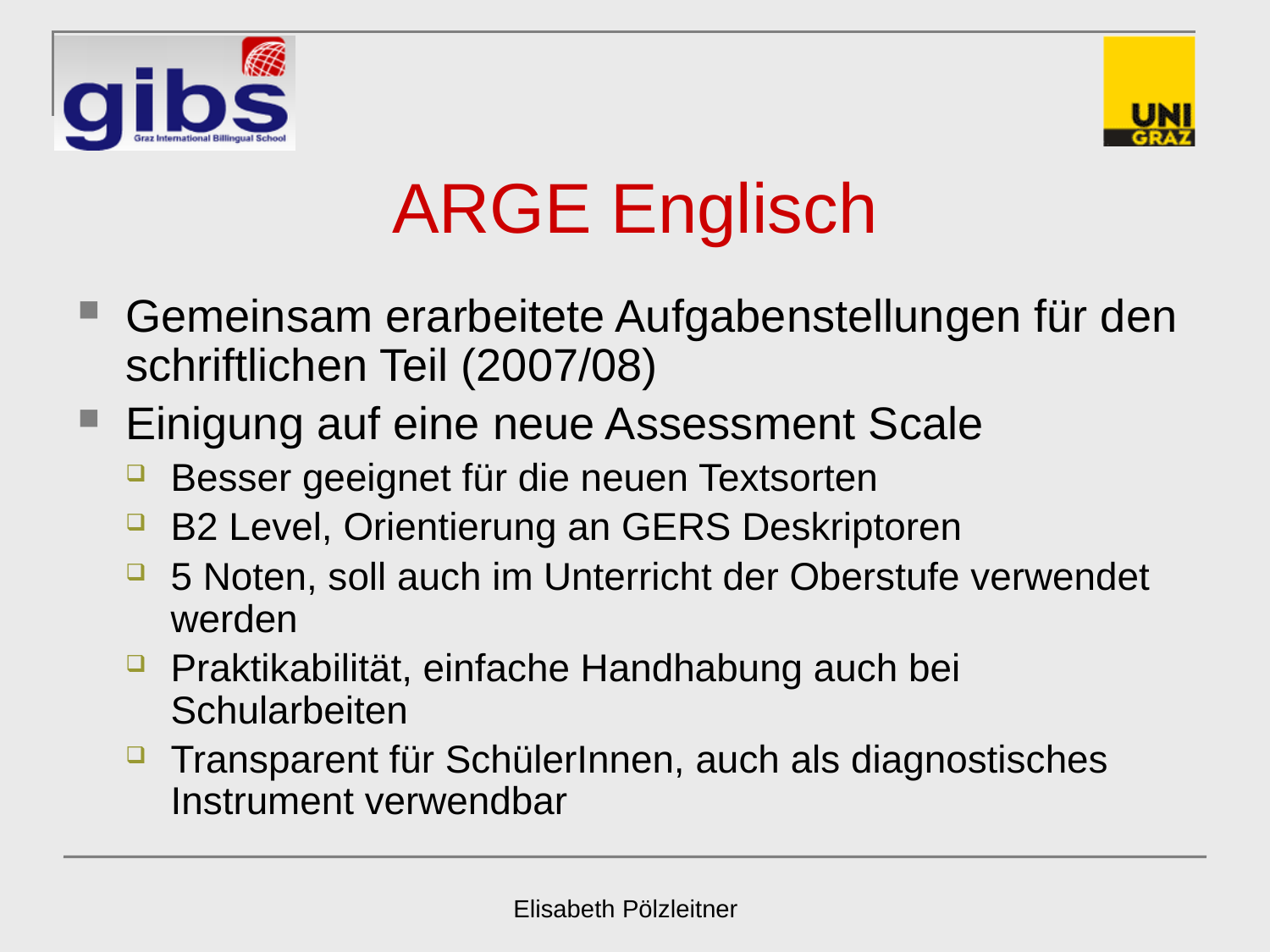

# ARGE Englisch
Gemeinsam erarbeitete Aufgabenstellungen für den schriftlichen Teil (2007/08)
Einigung auf eine neue Assessment Scale
Besser geeignet für die neuen Textsorten
B2 Level, Orientierung an GERS Deskriptoren
5 Noten, soll auch im Unterricht der Oberstufe verwendet werden
Praktikabilität, einfache Handhabung auch bei Schularbeiten
Transparent für SchülerInnen, auch als diagnostisches Instrument verwendbar

Elisabeth Pölzleitner